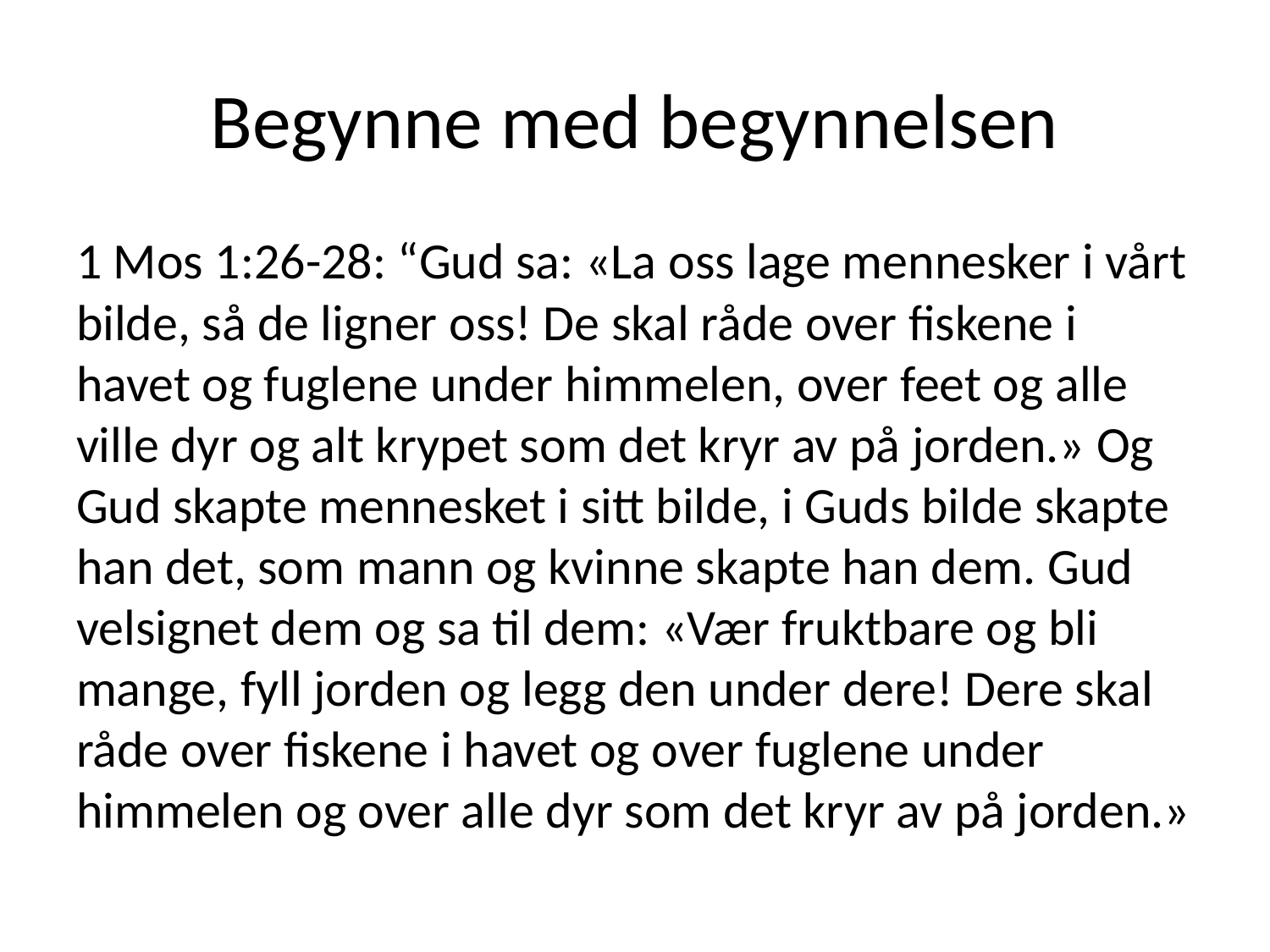

# Begynne med begynnelsen
1 Mos 1:26-28: “Gud sa: «La oss lage mennesker i vårt bilde, så de ligner oss! De skal råde over fiskene i havet og fuglene under himmelen, over feet og alle ville dyr og alt krypet som det kryr av på jorden.» Og Gud skapte mennesket i sitt bilde, i Guds bilde skapte han det, som mann og kvinne skapte han dem. Gud velsignet dem og sa til dem: «Vær fruktbare og bli mange, fyll jorden og legg den under dere! Dere skal råde over fiskene i havet og over fuglene under himmelen og over alle dyr som det kryr av på jorden.»